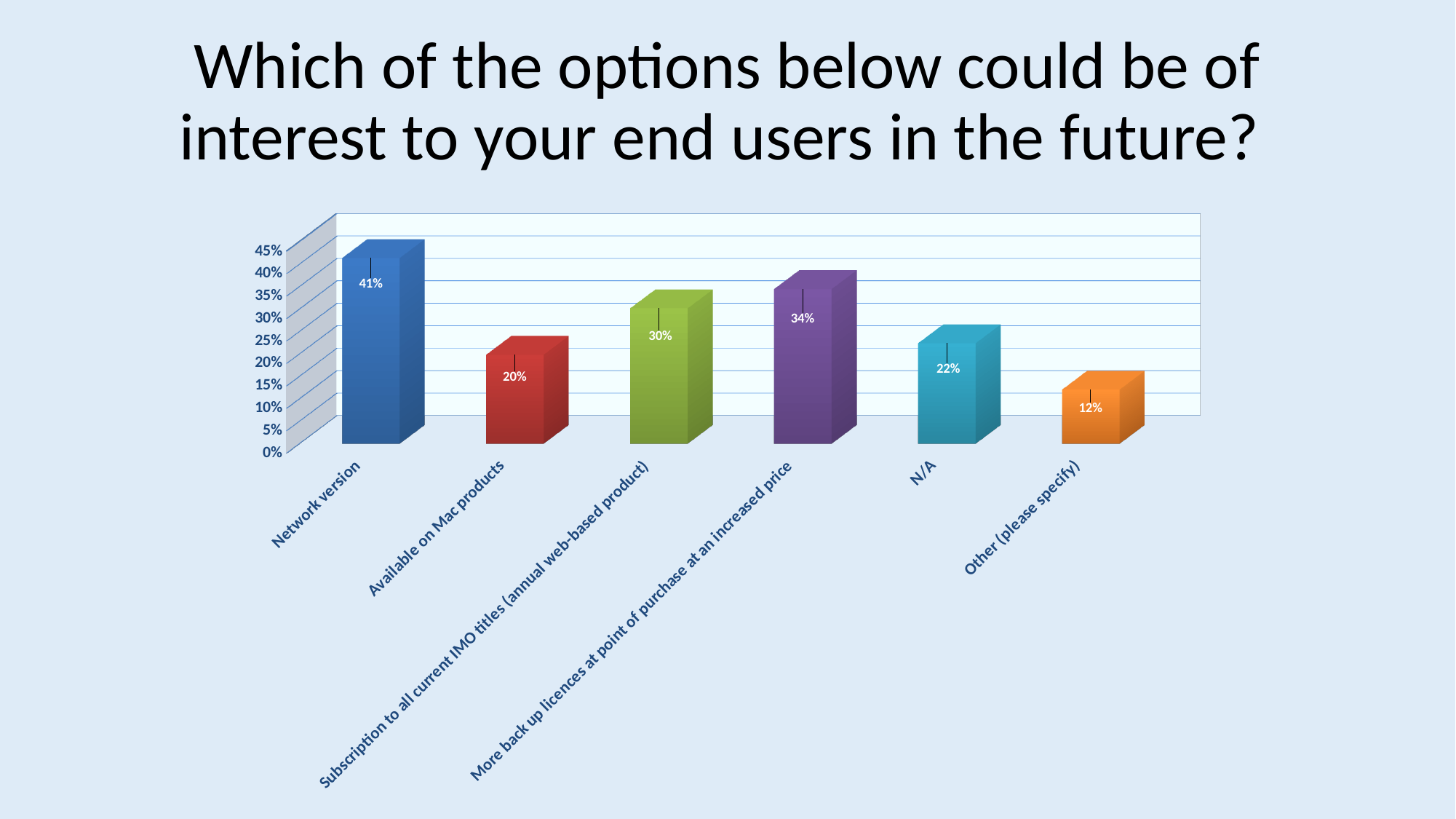

# Which of the options below could be of interest to your end users in the future?

[unsupported chart]